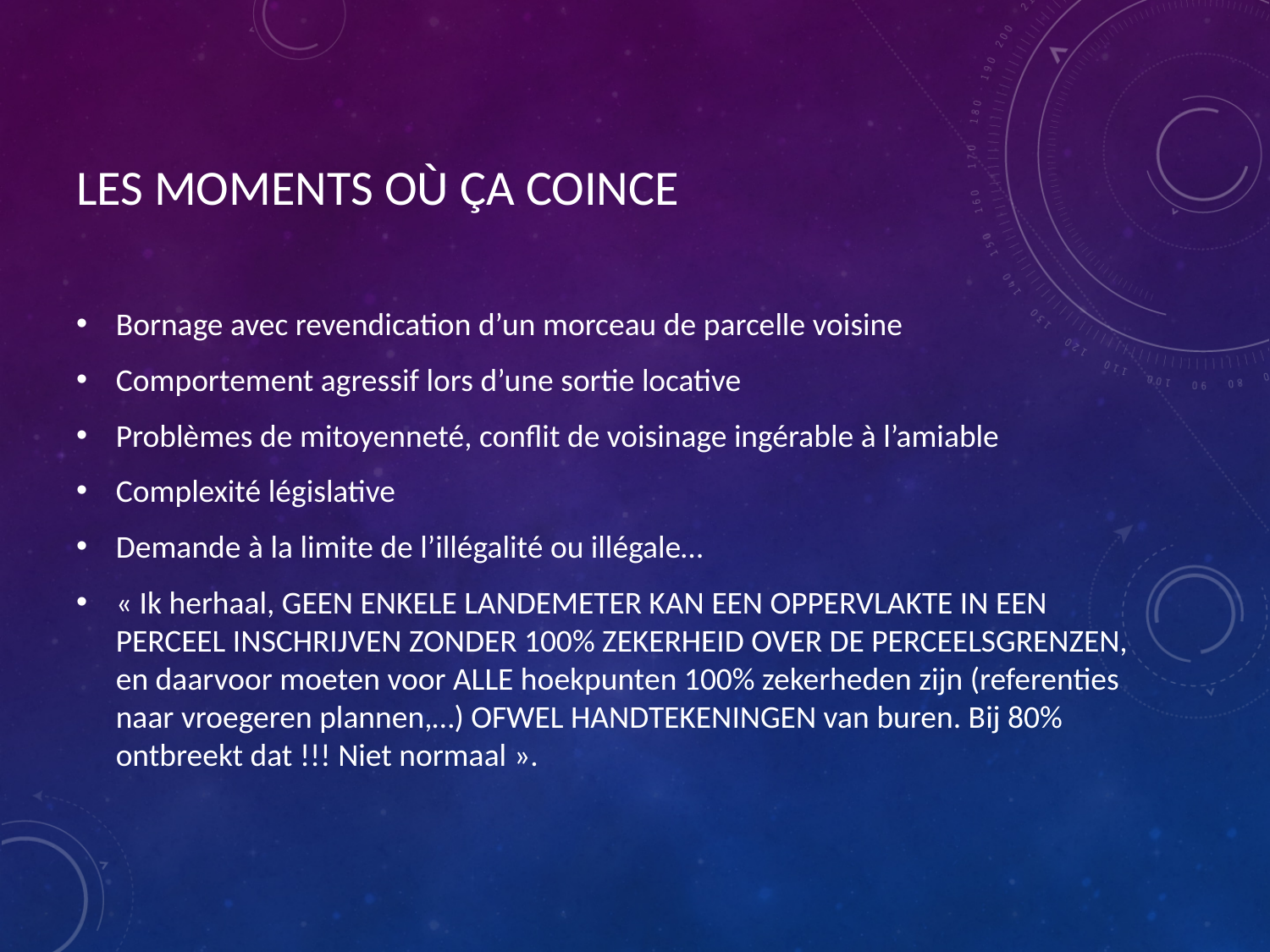

# LES MOMENTS Où Ça coince
Bornage avec revendication d’un morceau de parcelle voisine
Comportement agressif lors d’une sortie locative
Problèmes de mitoyenneté, conflit de voisinage ingérable à l’amiable
Complexité législative
Demande à la limite de l’illégalité ou illégale…
« Ik herhaal, GEEN ENKELE LANDEMETER KAN EEN OPPERVLAKTE IN EEN PERCEEL INSCHRIJVEN ZONDER 100% ZEKERHEID OVER DE PERCEELSGRENZEN, en daarvoor moeten voor ALLE hoekpunten 100% zekerheden zijn (referenties naar vroegeren plannen,…) OFWEL HANDTEKENINGEN van buren. Bij 80% ontbreekt dat !!! Niet normaal ».